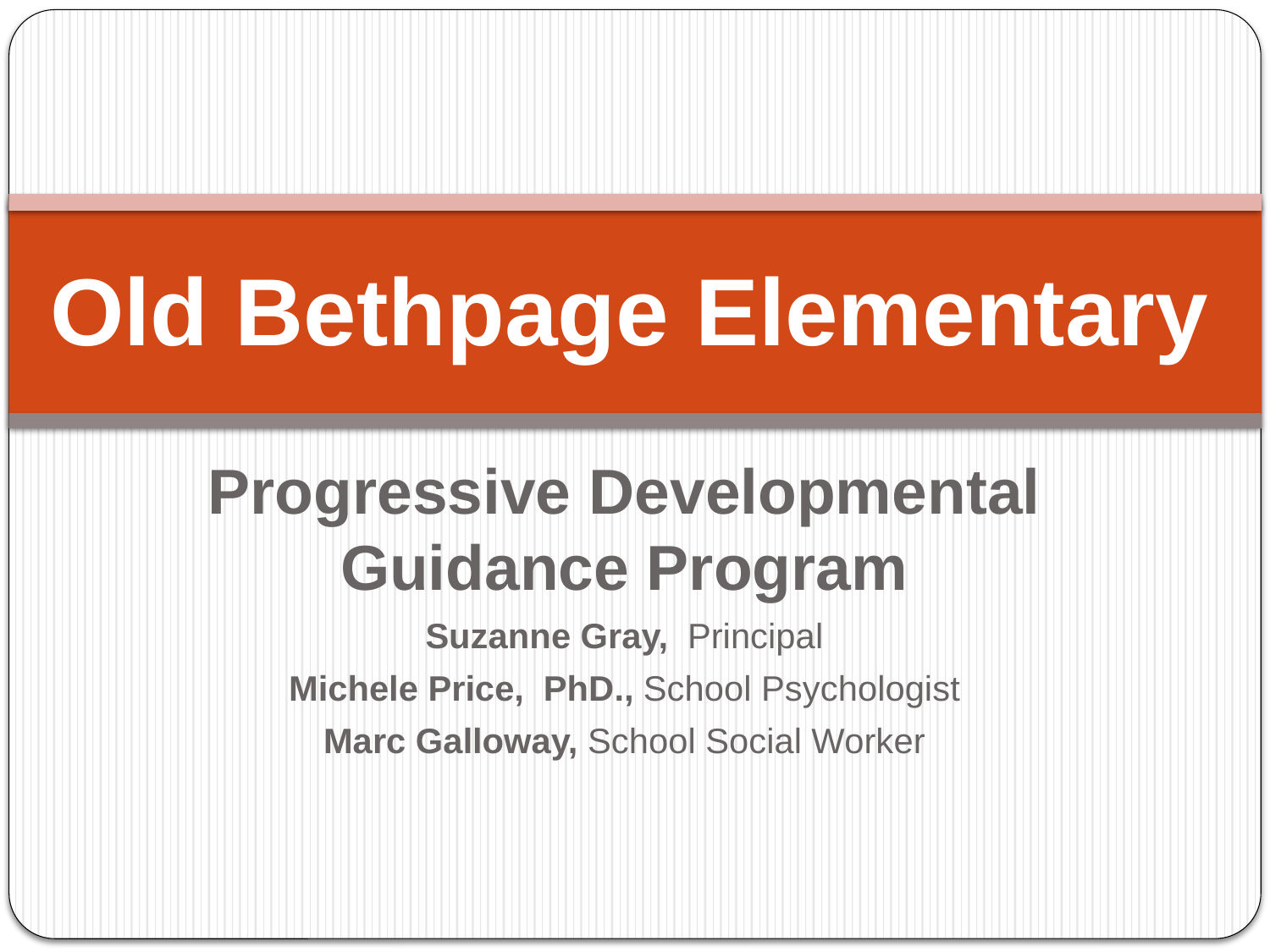

# Old Bethpage Elementary
Progressive Developmental Guidance Program
Suzanne Gray,  Principal
Michele Price,  PhD., School Psychologist
Marc Galloway, School Social Worker